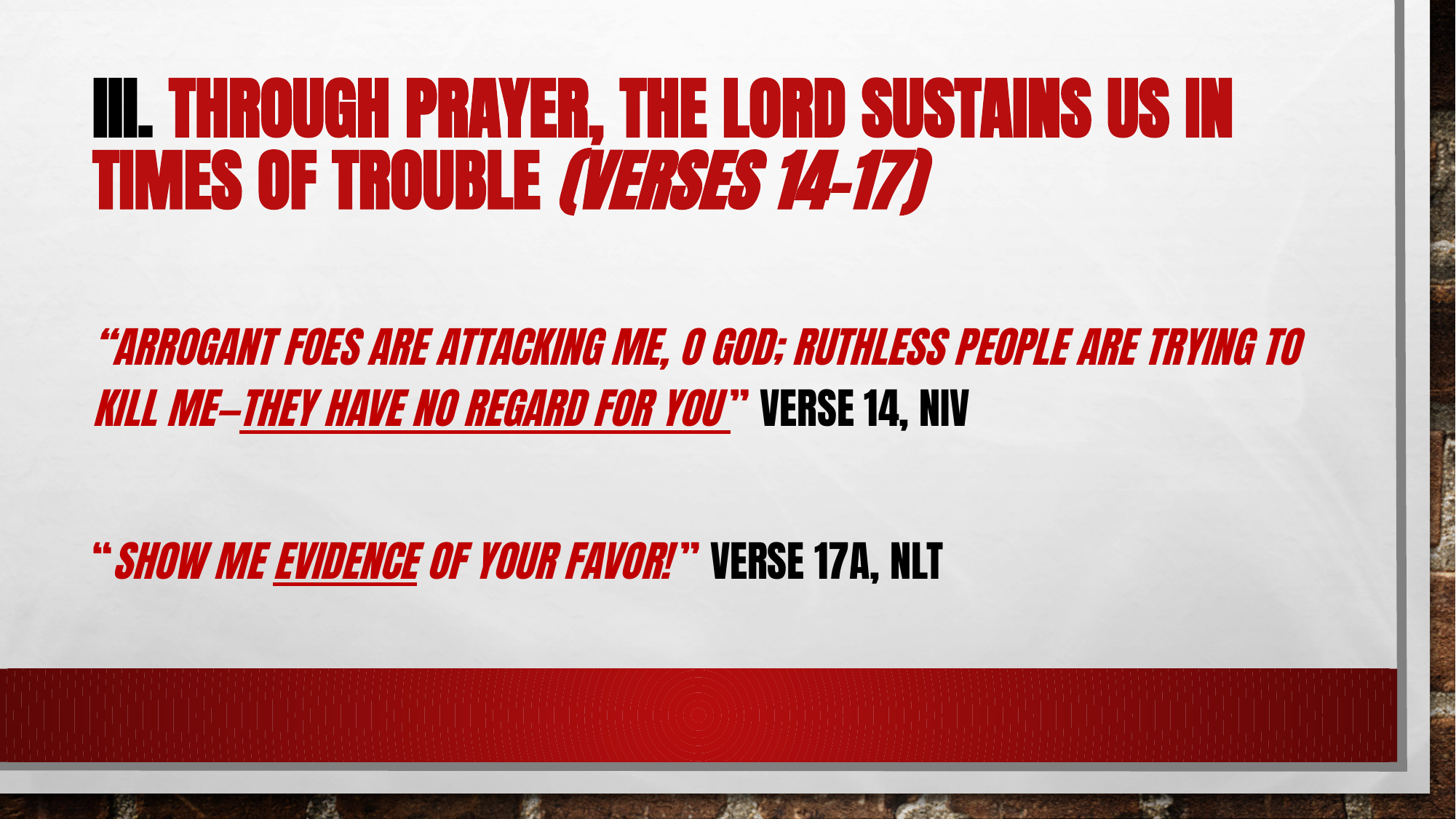

# III. Through prayer, the Lord sustains us in times of trouble (verses 14-17)
“Arrogant foes are attacking me, O God; ruthless people are trying to kill me—they have no regard for you ” verse 14, NIV

“Show me evidence of your favor! ” verse 17a, NLT